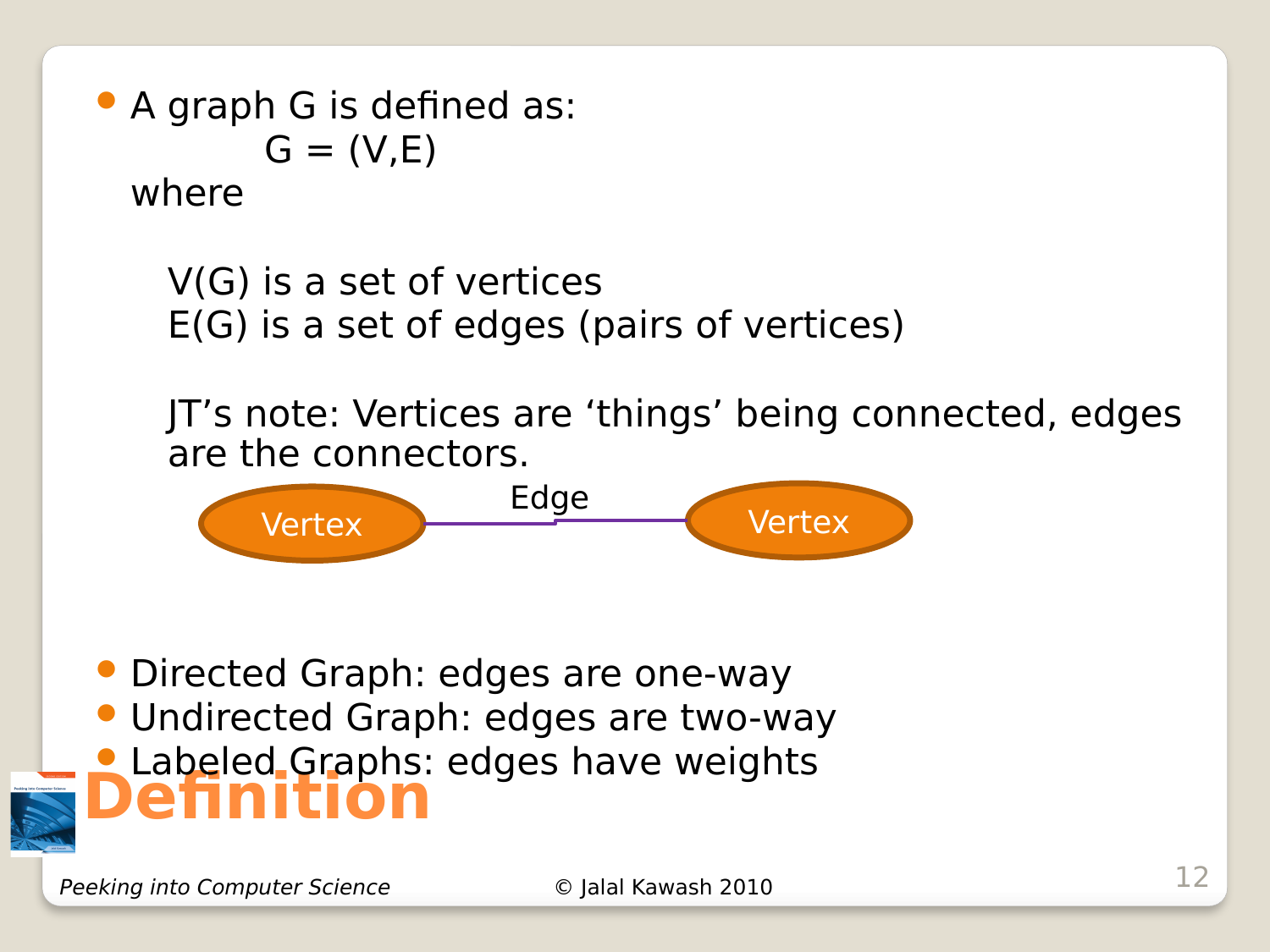

A graph G is defined as:
	G = (V,E)
	where

	V(G) is a set of vertices
	E(G) is a set of edges (pairs of vertices)

	JT’s note: Vertices are ‘things’ being connected, edges are the connectors.

Directed Graph: edges are one-way
Undirected Graph: edges are two-way
Labeled Graphs: edges have weights

Edge
Vertex
Vertex
# Definition
12